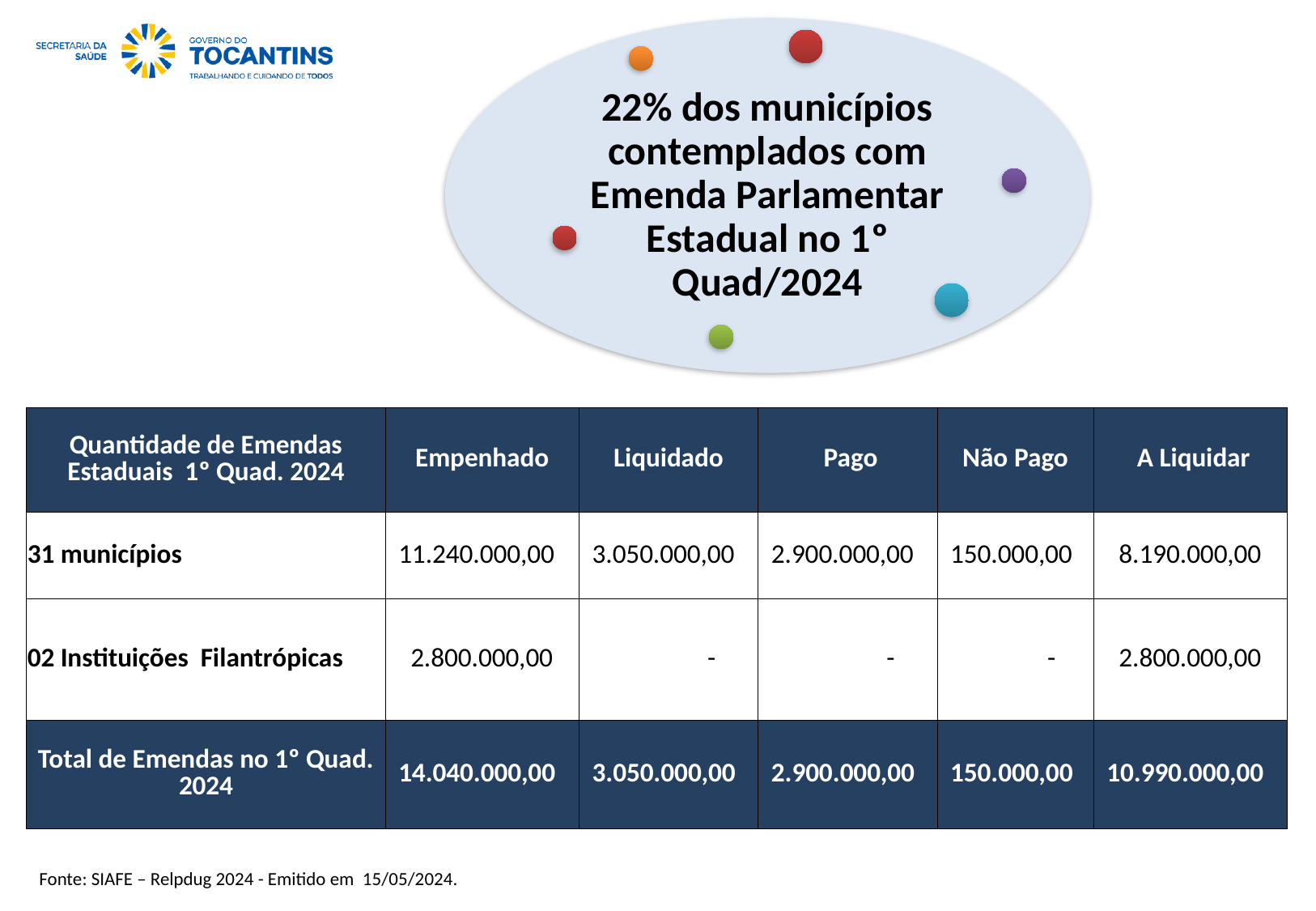

22% dos municípios contemplados com Emenda Parlamentar Estadual no 1º Quad/2024
| Quantidade de Emendas Estaduais 1º Quad. 2024 | Empenhado | Liquidado | Pago | Não Pago | A Liquidar |
| --- | --- | --- | --- | --- | --- |
| 31 municípios | 11.240.000,00 | 3.050.000,00 | 2.900.000,00 | 150.000,00 | 8.190.000,00 |
| 02 Instituições Filantrópicas | 2.800.000,00 | - | - | - | 2.800.000,00 |
| Total de Emendas no 1º Quad. 2024 | 14.040.000,00 | 3.050.000,00 | 2.900.000,00 | 150.000,00 | 10.990.000,00 |
Fonte: SIAFE – Relpdug 2024 - Emitido em  15/05/2024.